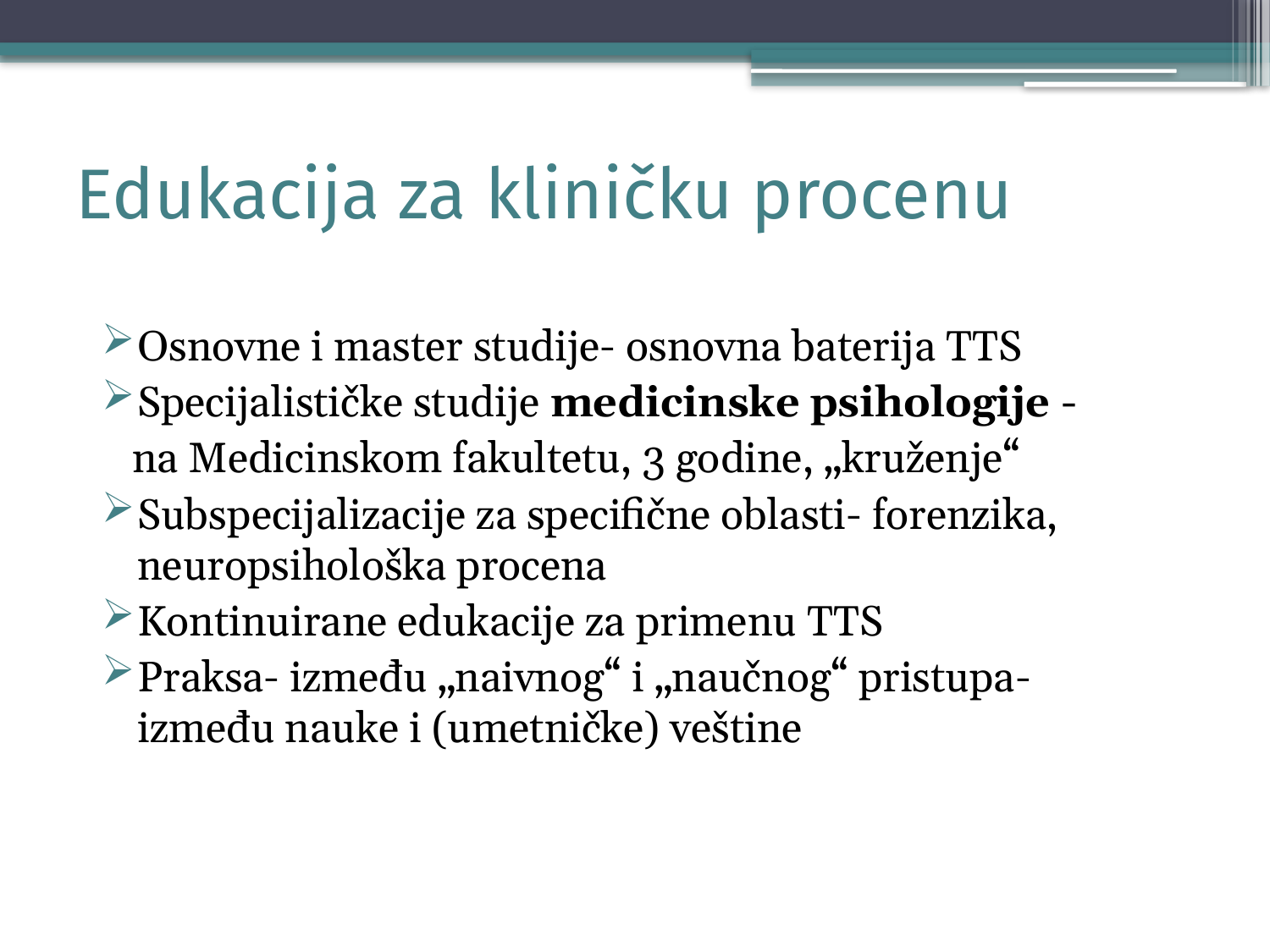

# Edukacija za kliničku procenu
Osnovne i master studije- osnovna baterija TTS
Specijalističke studije medicinske psihologije -
   na Medicinskom fakultetu, 3 godine, „kruženje“
Subspecijalizacije za specifične oblasti- forenzika, neuropsihološka procena
Kontinuirane edukacije za primenu TTS
Praksa- između „naivnog“ i „naučnog“ pristupa- između nauke i (umetničke) veštine